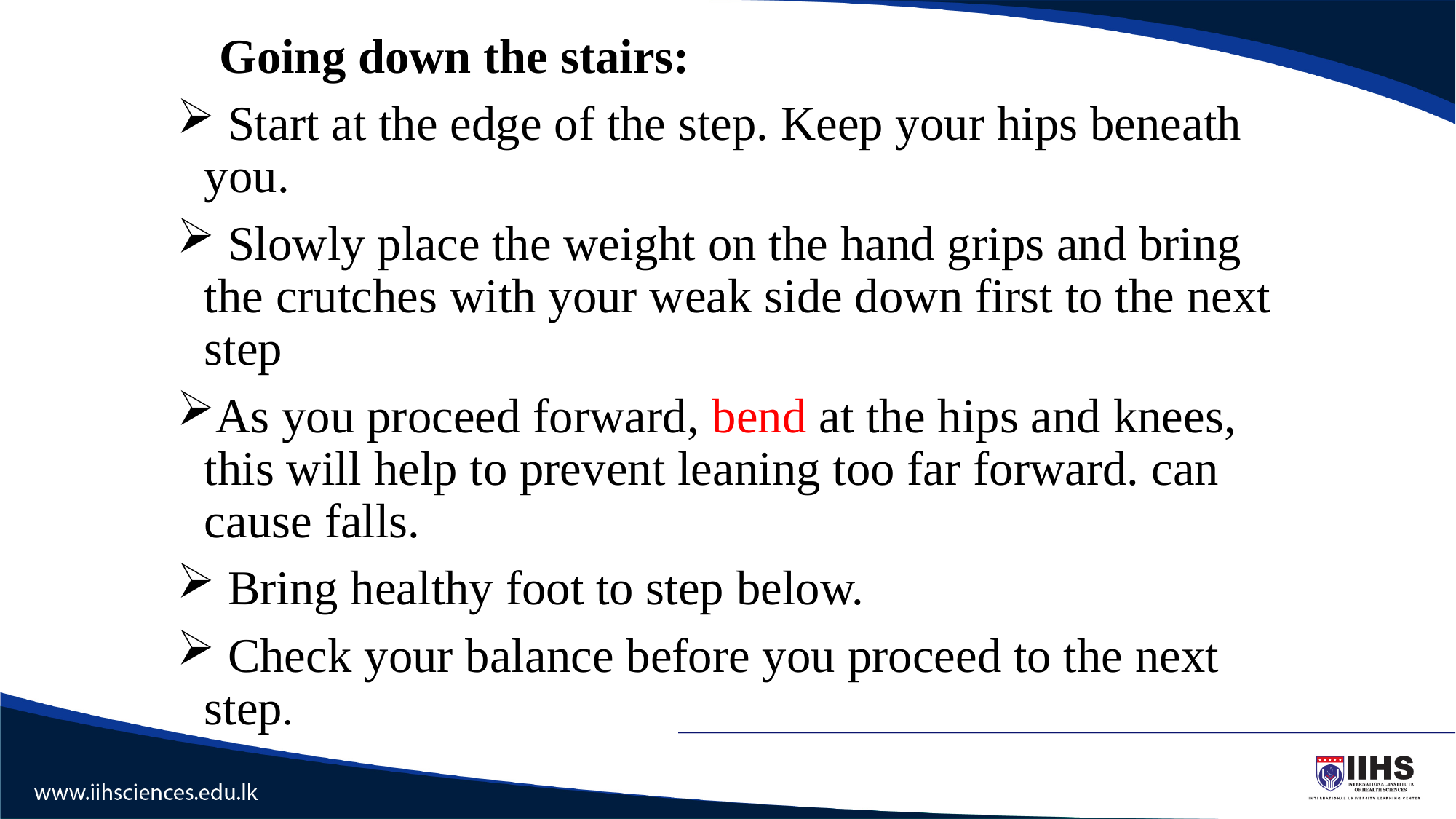

Going down the stairs:
 Start at the edge of the step. Keep your hips beneath you.
 Slowly place the weight on the hand grips and bring the crutches with your weak side down first to the next step
As you proceed forward, bend at the hips and knees, this will help to prevent leaning too far forward. can cause falls.
 Bring healthy foot to step below.
 Check your balance before you proceed to the next step.